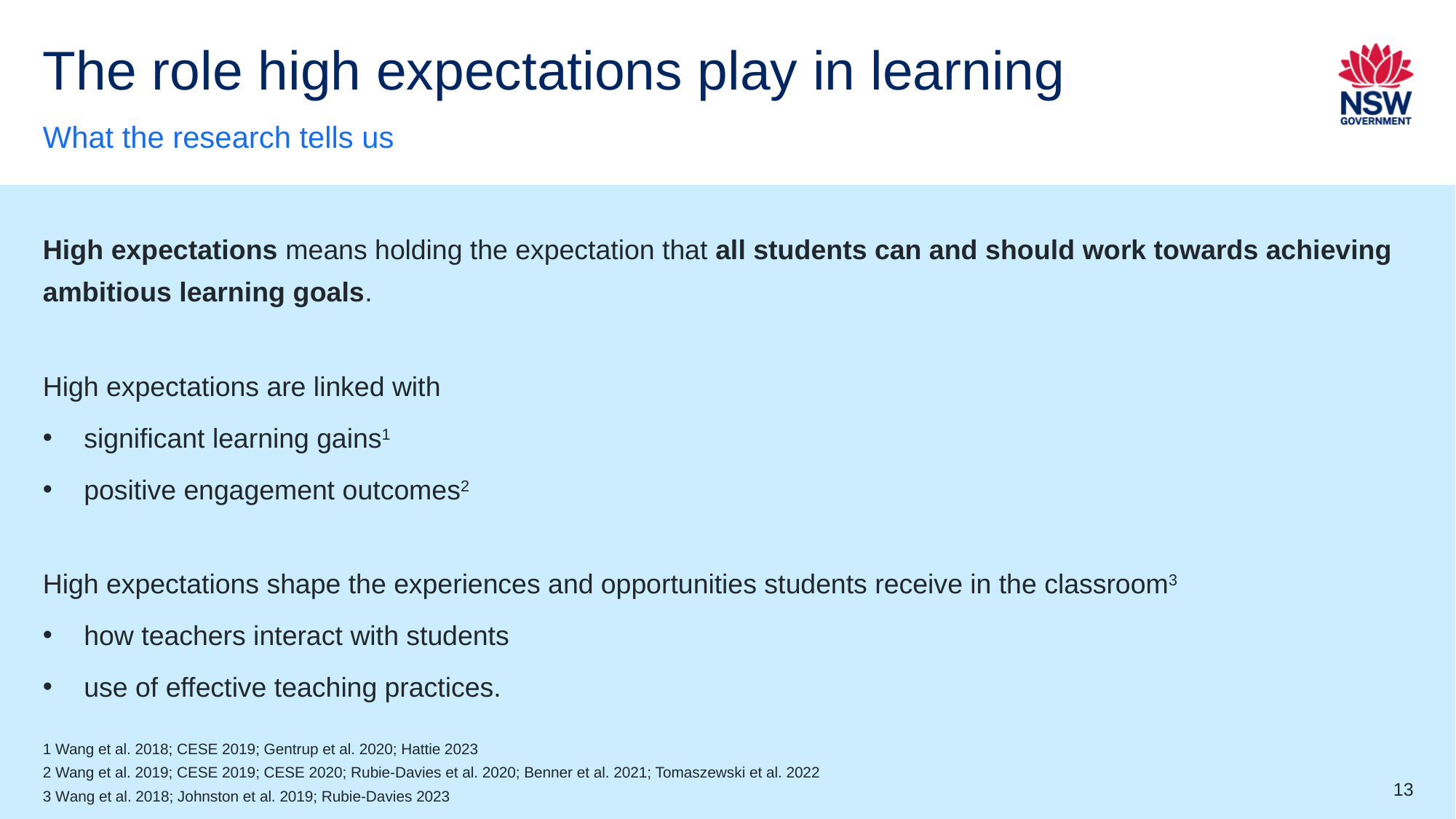

# The role high expectations play in learning
What the research tells us
High expectations means holding the expectation that all students can and should work towards achieving ambitious learning goals.

High expectations are linked with
significant learning gains1
positive engagement outcomes2

High expectations shape the experiences and opportunities students receive in the classroom3
how teachers interact with students
use of effective teaching practices.
1 Wang et al. 2018; CESE 2019; Gentrup et al. 2020; Hattie 2023
2 Wang et al. 2019; CESE 2019; CESE 2020; Rubie-Davies et al. 2020; Benner et al. 2021; Tomaszewski et al. 2022
3 Wang et al. 2018; Johnston et al. 2019; Rubie-Davies 2023
13